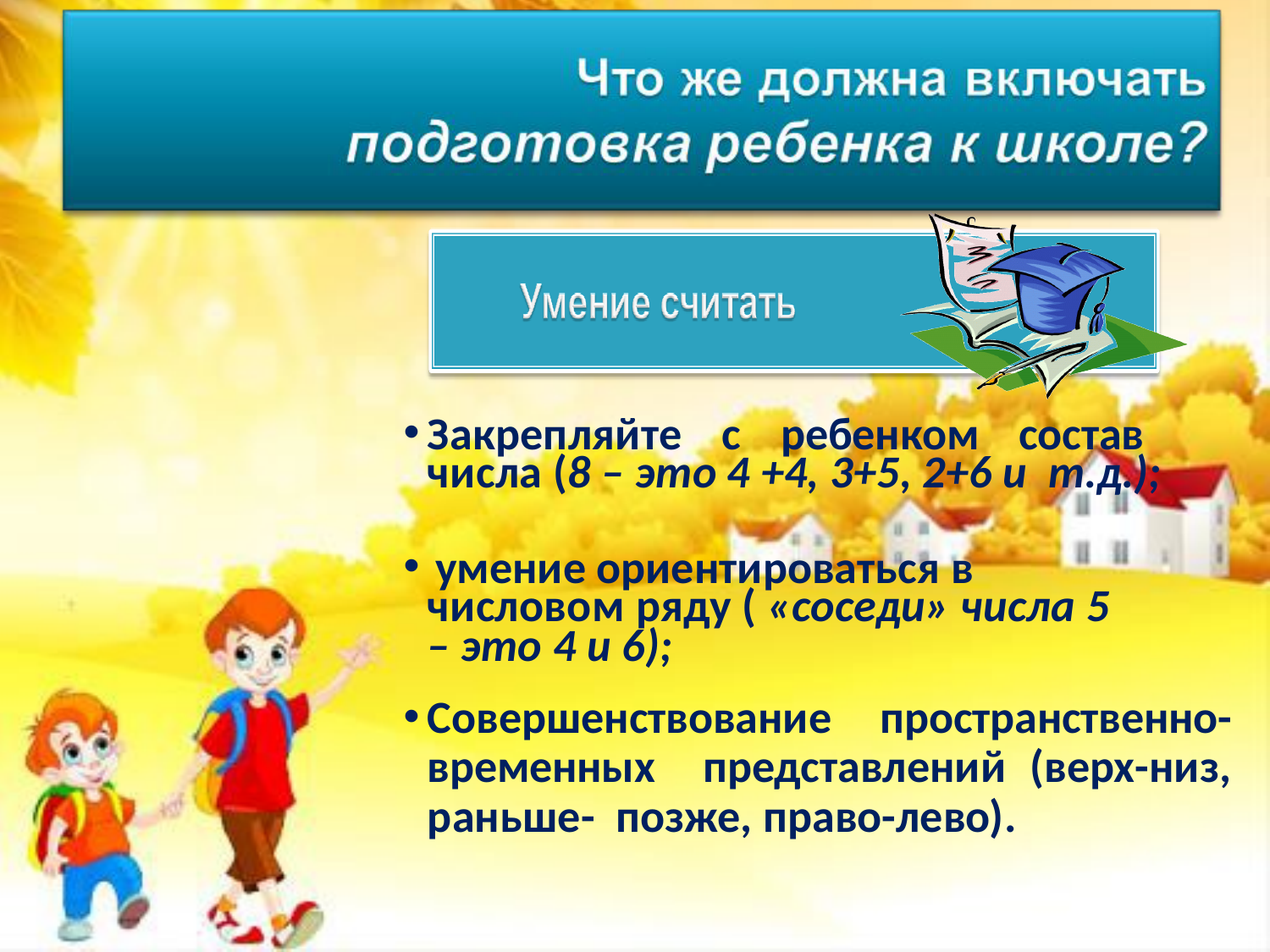

Закрепляйте с ребенком состав  числа (8 – это 4 +4, 3+5, 2+6 и  т.д.);

умение ориентироваться в
числовом ряду ( «соседи» числа 5
– это 4 и 6);
Совершенствование  пространственно-временных  представлений (верх-низ, раньше-  позже, право-лево).